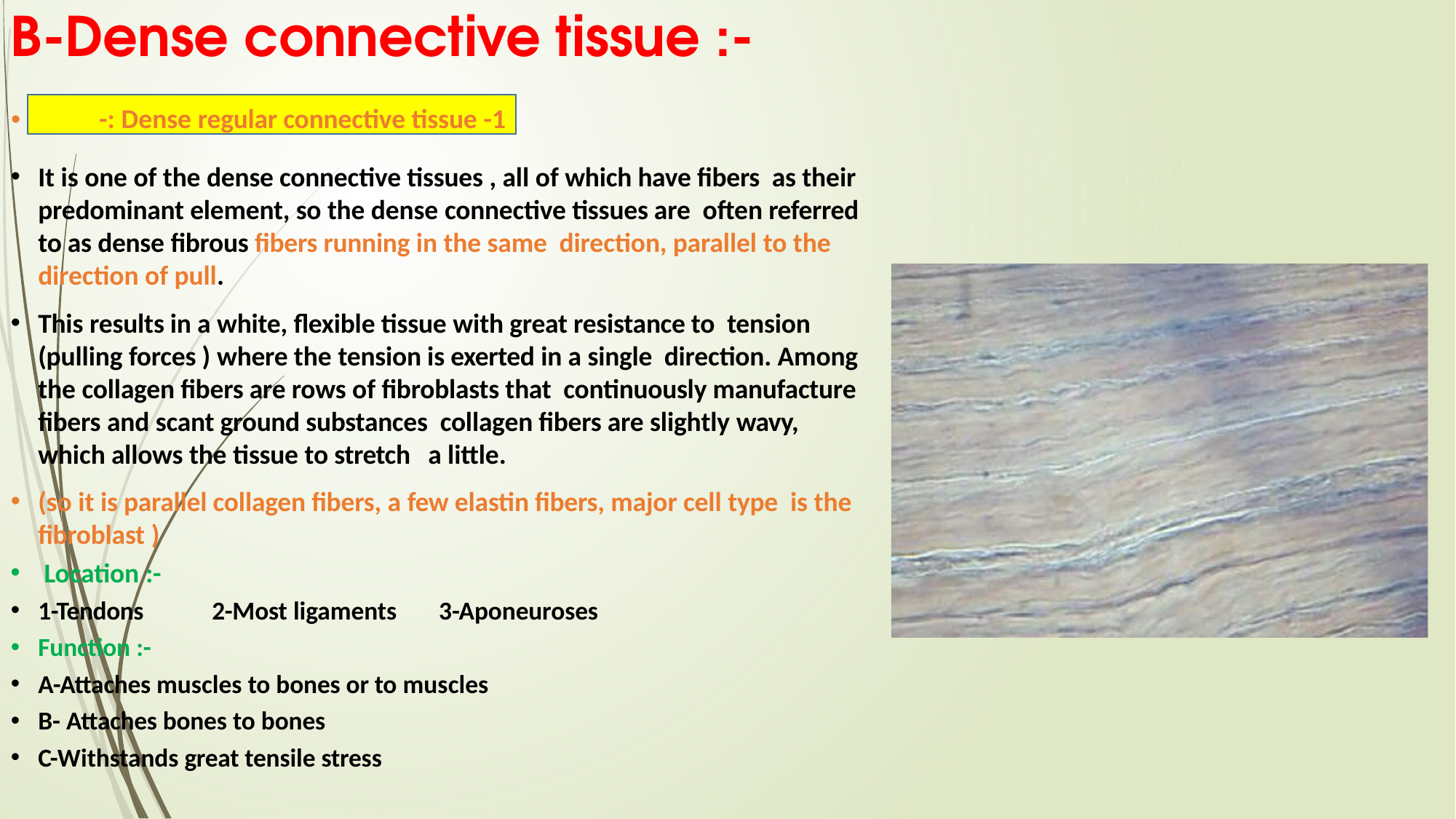

# B-Dense connective tissue :-
1- Dense regular connective tissue :-
•
It is one of the dense connective tissues , all of which have fibers  as their predominant element, so the dense connective tissues are  often referred to as dense fibrous fibers running in the same  direction, parallel to the direction of pull.
This results in a white, flexible tissue with great resistance to  tension (pulling forces ) where the tension is exerted in a single  direction. Among the collagen fibers are rows of fibroblasts that  continuously manufacture fibers and scant ground substances  collagen fibers are slightly wavy, which allows the tissue to stretch  a little.
(so it is parallel collagen fibers, a few elastin fibers, major cell type  is the fibroblast )
Location :-
1-Tendons	2-Most ligaments	3-Aponeuroses
Function :-
A-Attaches muscles to bones or to muscles
B- Attaches bones to bones
C-Withstands great tensile stress